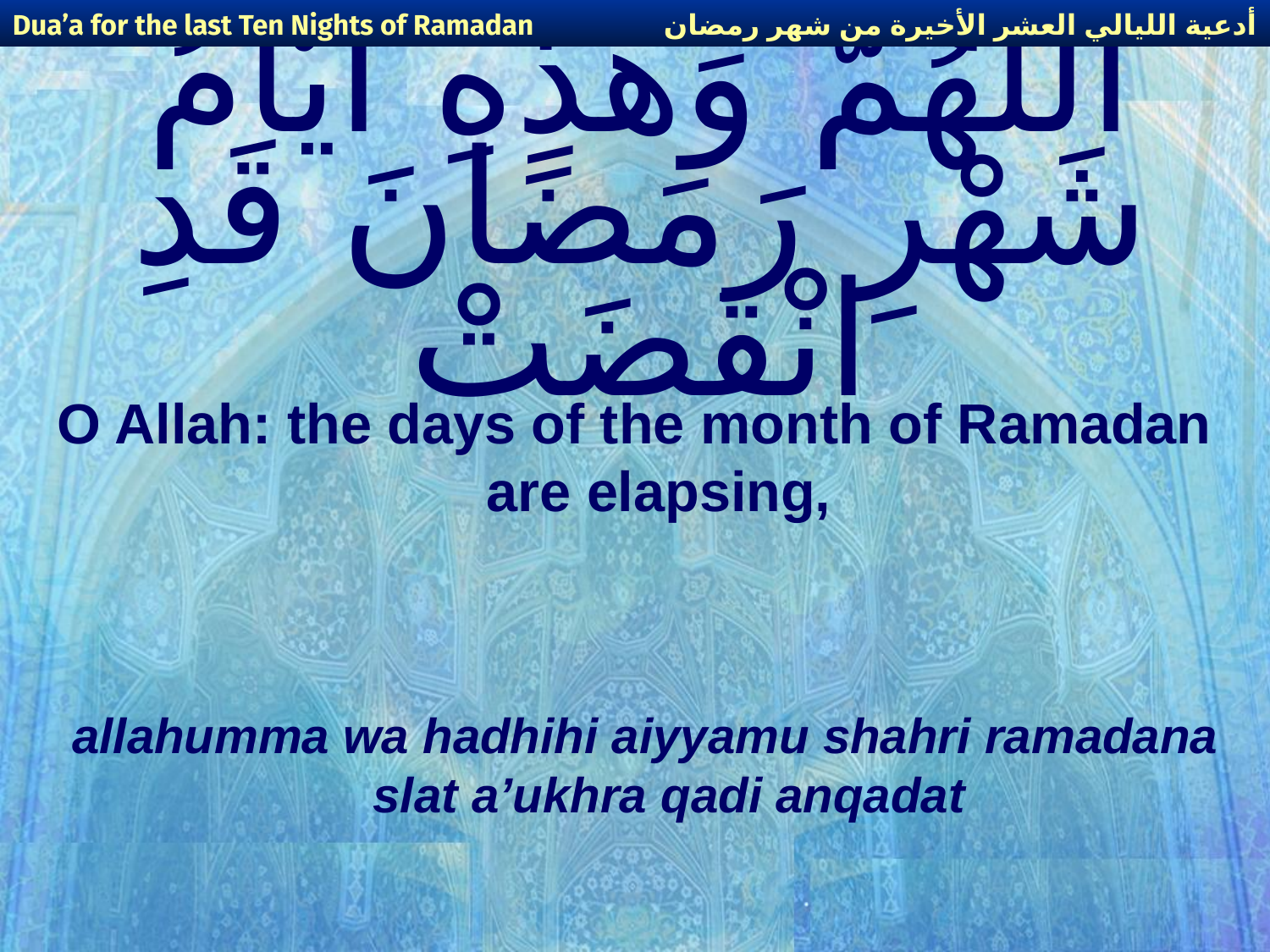

أدعية الليالي العشر الأخيرة من شهر رمضان
Dua’a for the last Ten Nights of Ramadan
# اللّهُمّ وَهذِهِ أَيَّامُ شَهْرِ رَمَضَانَ قَدِ انْقَضَتْ
O Allah: the days of the month of Ramadan are elapsing,
allahumma wa hadhihi aiyyamu shahri ramadana slat a’ukhra qadi anqadat